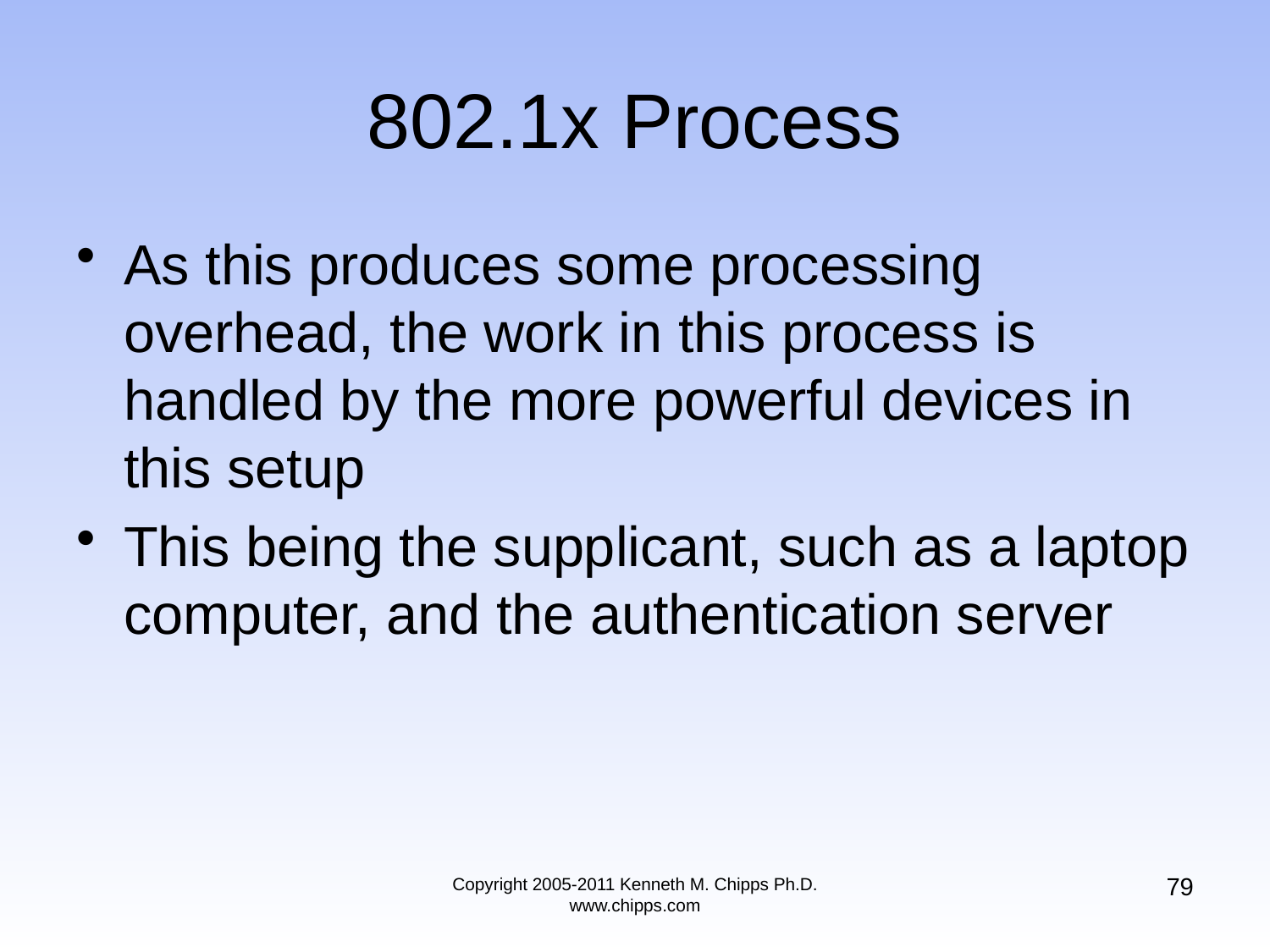

# 802.1x Process
As this produces some processing overhead, the work in this process is handled by the more powerful devices in this setup
This being the supplicant, such as a laptop computer, and the authentication server
79
Copyright 2005-2011 Kenneth M. Chipps Ph.D. www.chipps.com